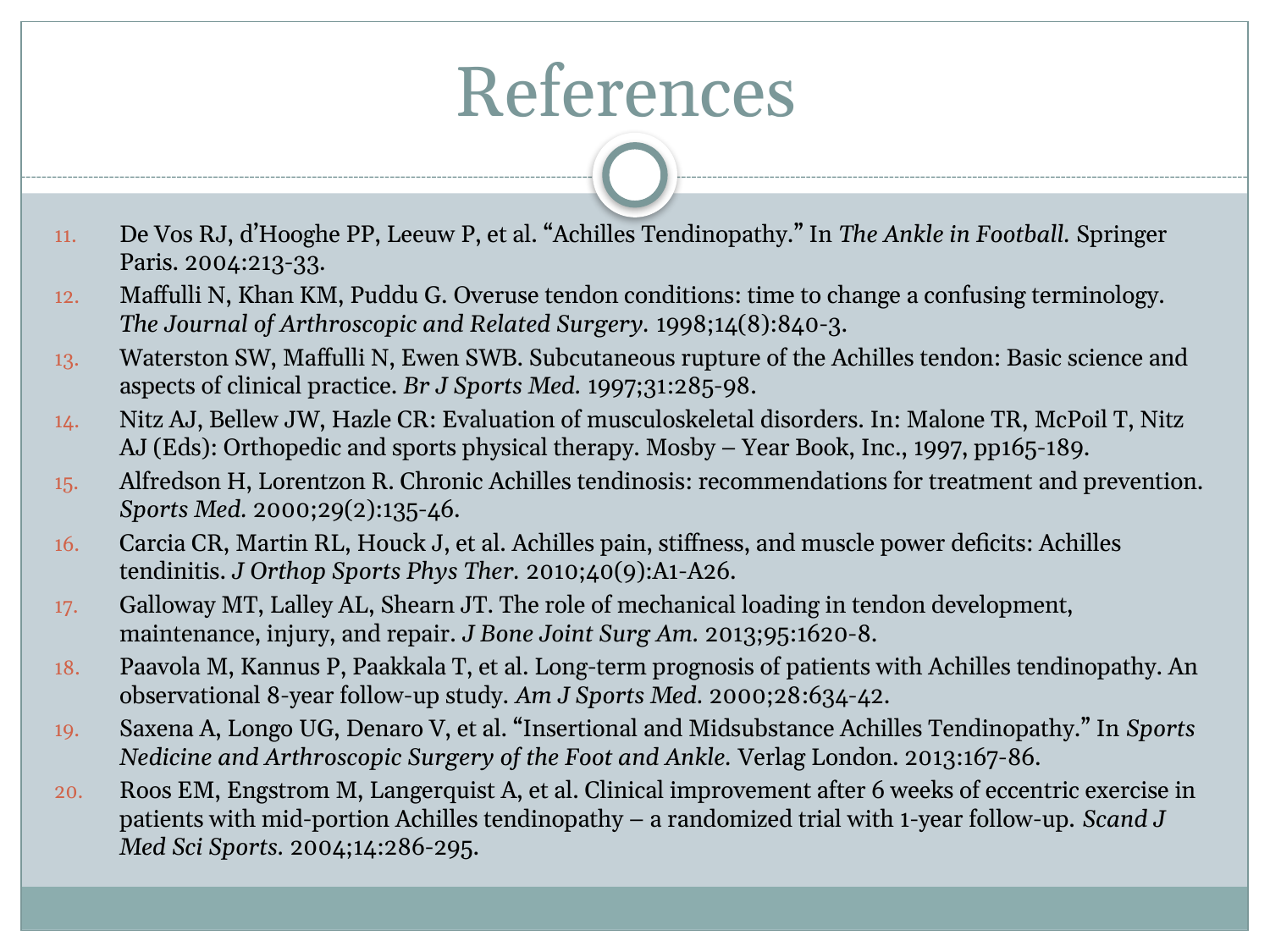

# References
De Vos RJ, d’Hooghe PP, Leeuw P, et al. “Achilles Tendinopathy.” In The Ankle in Football. Springer Paris. 2004:213-33.
Maffulli N, Khan KM, Puddu G. Overuse tendon conditions: time to change a confusing terminology. The Journal of Arthroscopic and Related Surgery. 1998;14(8):840-3.
Waterston SW, Maffulli N, Ewen SWB. Subcutaneous rupture of the Achilles tendon: Basic science and aspects of clinical practice. Br J Sports Med. 1997;31:285-98.
Nitz AJ, Bellew JW, Hazle CR: Evaluation of musculoskeletal disorders. In: Malone TR, McPoil T, Nitz AJ (Eds): Orthopedic and sports physical therapy. Mosby – Year Book, Inc., 1997, pp165-189.
Alfredson H, Lorentzon R. Chronic Achilles tendinosis: recommendations for treatment and prevention. Sports Med. 2000;29(2):135-46.
Carcia CR, Martin RL, Houck J, et al. Achilles pain, stiffness, and muscle power deficits: Achilles tendinitis. J Orthop Sports Phys Ther. 2010;40(9):A1-A26.
Galloway MT, Lalley AL, Shearn JT. The role of mechanical loading in tendon development, maintenance, injury, and repair. J Bone Joint Surg Am. 2013;95:1620-8.
Paavola M, Kannus P, Paakkala T, et al. Long-term prognosis of patients with Achilles tendinopathy. An observational 8-year follow-up study. Am J Sports Med. 2000;28:634-42.
Saxena A, Longo UG, Denaro V, et al. “Insertional and Midsubstance Achilles Tendinopathy.” In Sports Nedicine and Arthroscopic Surgery of the Foot and Ankle. Verlag London. 2013:167-86.
Roos EM, Engstrom M, Langerquist A, et al. Clinical improvement after 6 weeks of eccentric exercise in patients with mid-portion Achilles tendinopathy – a randomized trial with 1-year follow-up. Scand J Med Sci Sports. 2004;14:286-295.